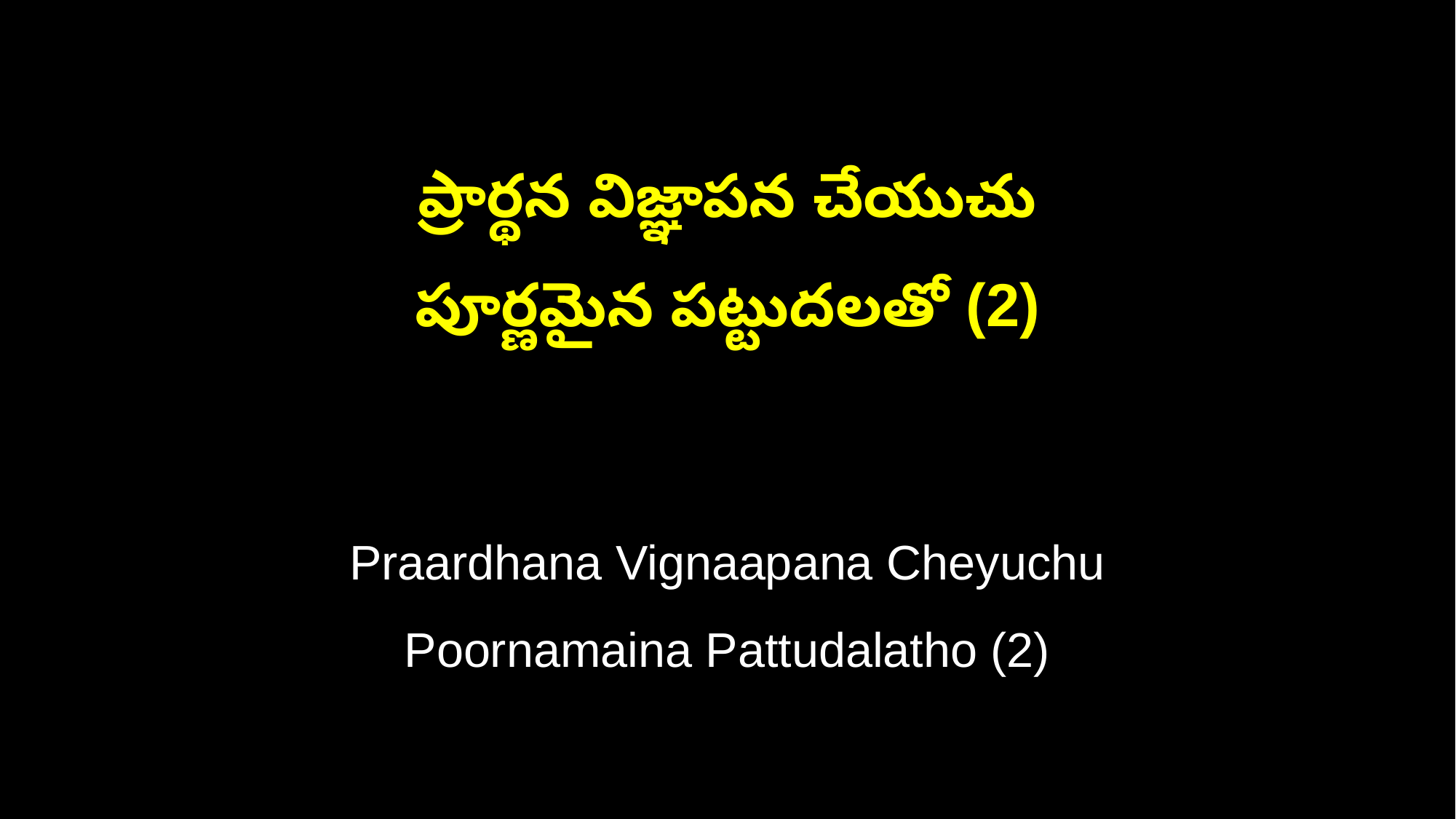

ప్రార్థన విజ్ఞాపన చేయుచు
పూర్ణమైన పట్టుదలతో (2)
Praardhana Vignaapana Cheyuchu
Poornamaina Pattudalatho (2)